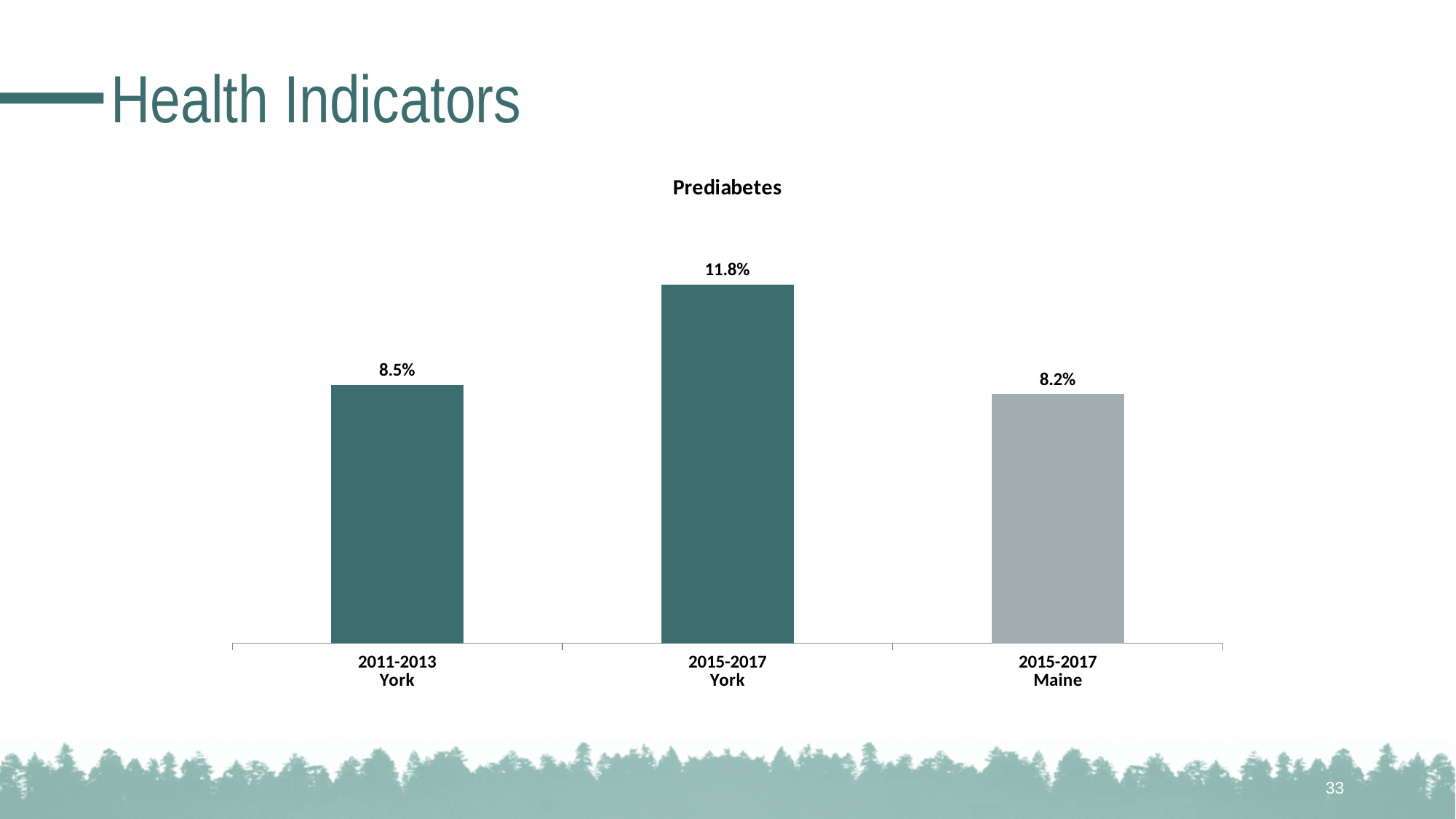

# Health Indicators

### Chart: Prediabetes

| Category | N/A |
|---|---|
| 2011-2013
York | 0.085 |
| 2015-2017
York | 0.118 |
| 2015-2017
Maine | 0.082 |
33